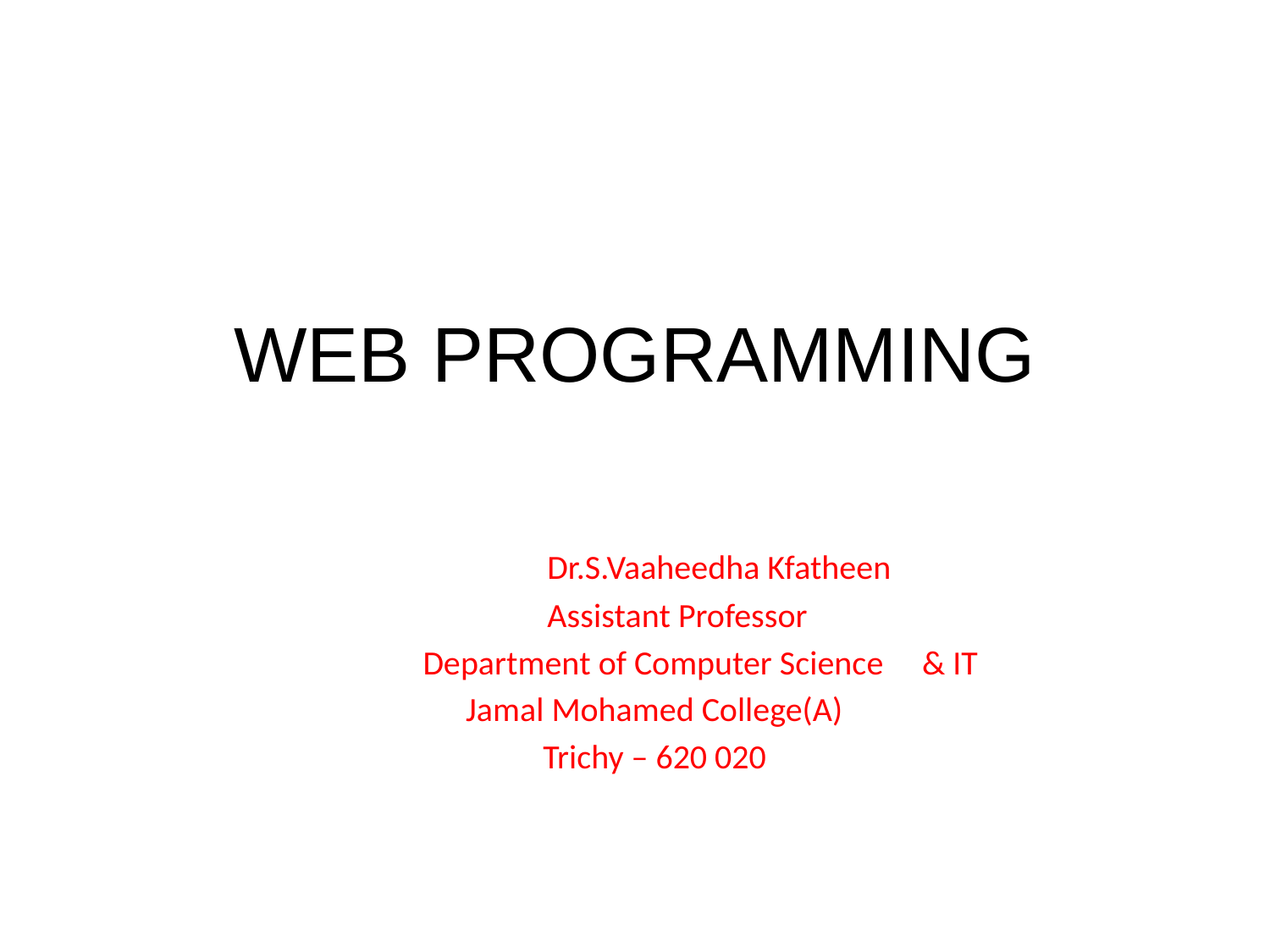

# WEB PROGRAMMING
		                 Dr.S.Vaaheedha Kfatheen
		      Assistant Professor
			            Department of Computer Science 					& IT
			Jamal Mohamed College(A)
		Trichy – 620 020